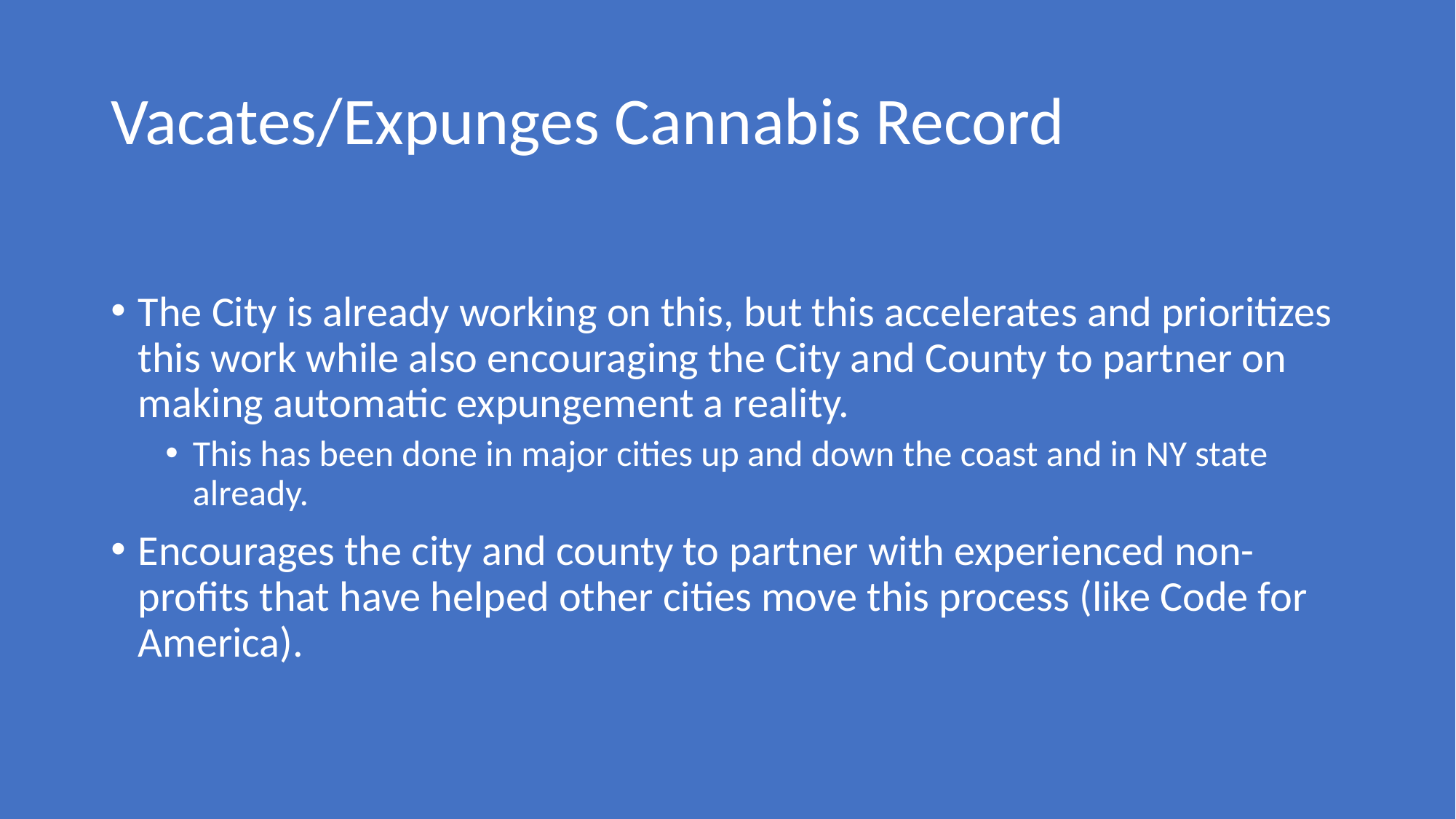

# Vacates/Expunges Cannabis Record

The City is already working on this, but this accelerates and prioritizes this work while also encouraging the City and County to partner on making automatic expungement a reality.
This has been done in major cities up and down the coast and in NY state already.
Encourages the city and county to partner with experienced non-profits that have helped other cities move this process (like Code for America).